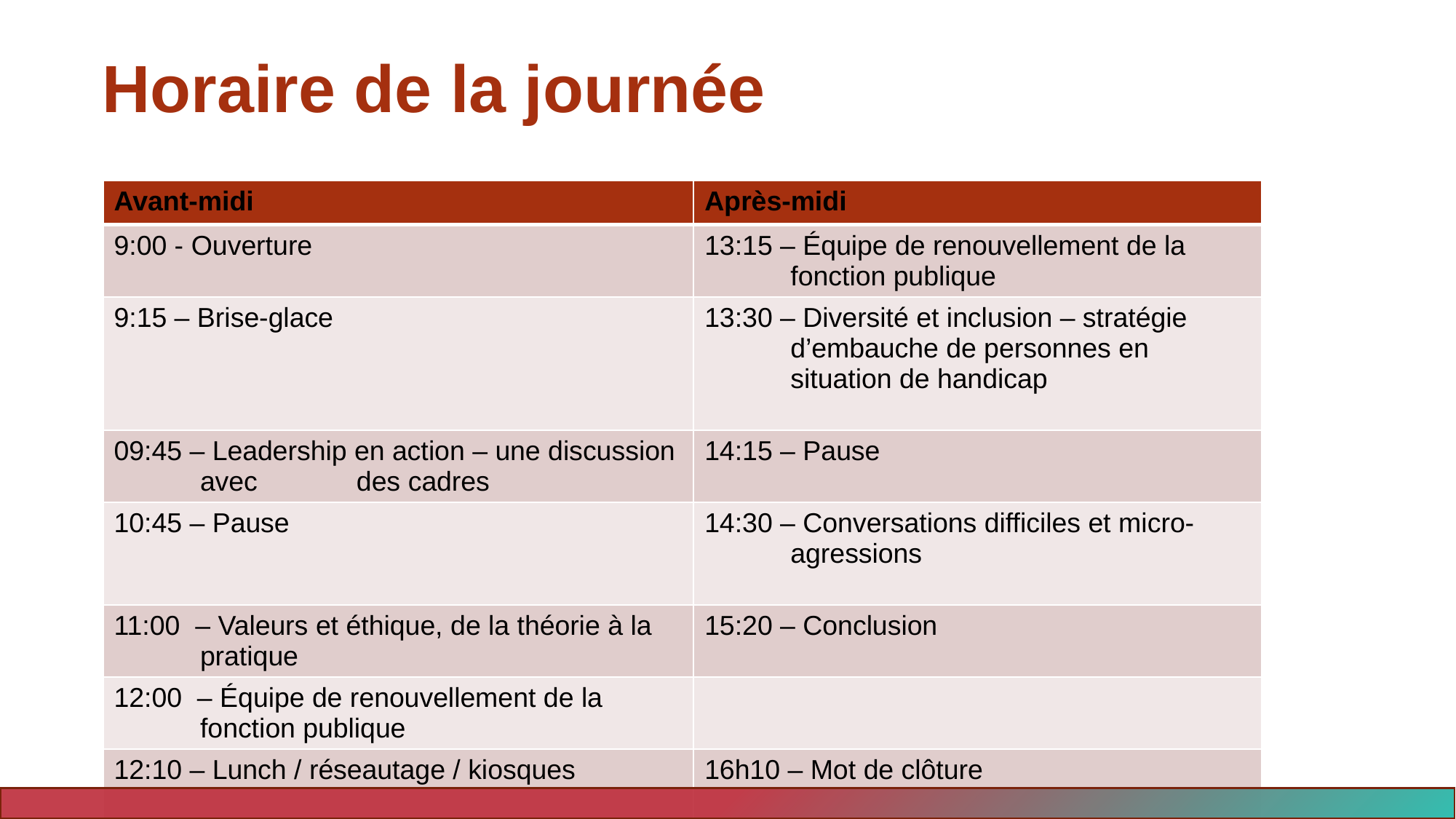

# Horaire de la journée
| Avant-midi | Après-midi |
| --- | --- |
| 9:00 - Ouverture | 13:15 – Équipe de renouvellement de la fonction publique |
| 9:15 – Brise-glace | 13:30 – Diversité et inclusion – stratégie d’embauche de personnes en situation de handicap |
| 09:45 – Leadership en action – une discussion avec des cadres | 14:15 – Pause |
| 10:45 – Pause | 14:30 – Conversations difficiles et micro-agressions |
| 11:00 – Valeurs et éthique, de la théorie à la pratique | 15:20 – Conclusion |
| 12:00 – Équipe de renouvellement de la fonction publique |  |
| 12:10 – Lunch / réseautage / kiosques | 16h10 – Mot de clôture |